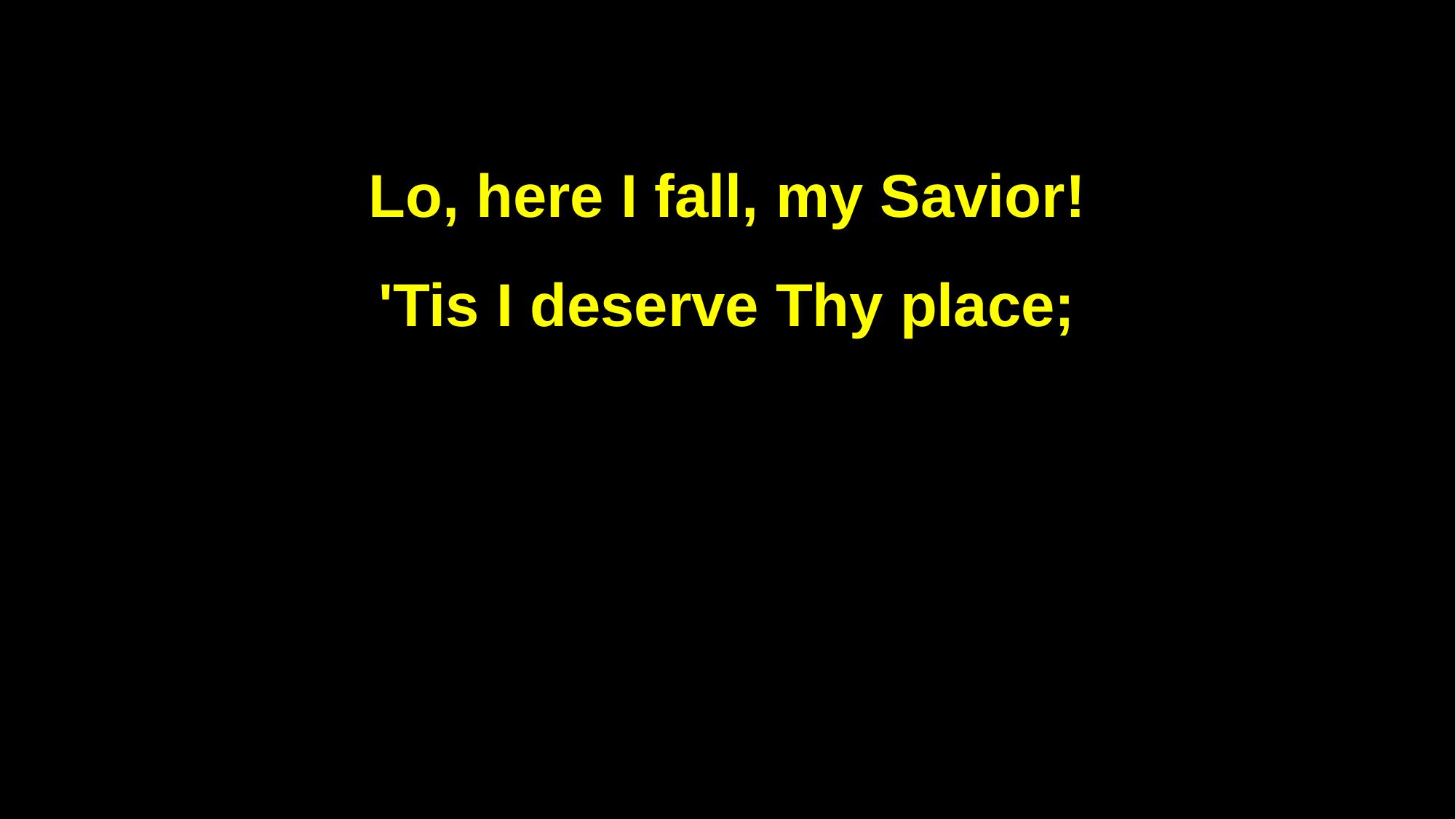

Lo, here I fall, my Savior!
'Tis I deserve Thy place;